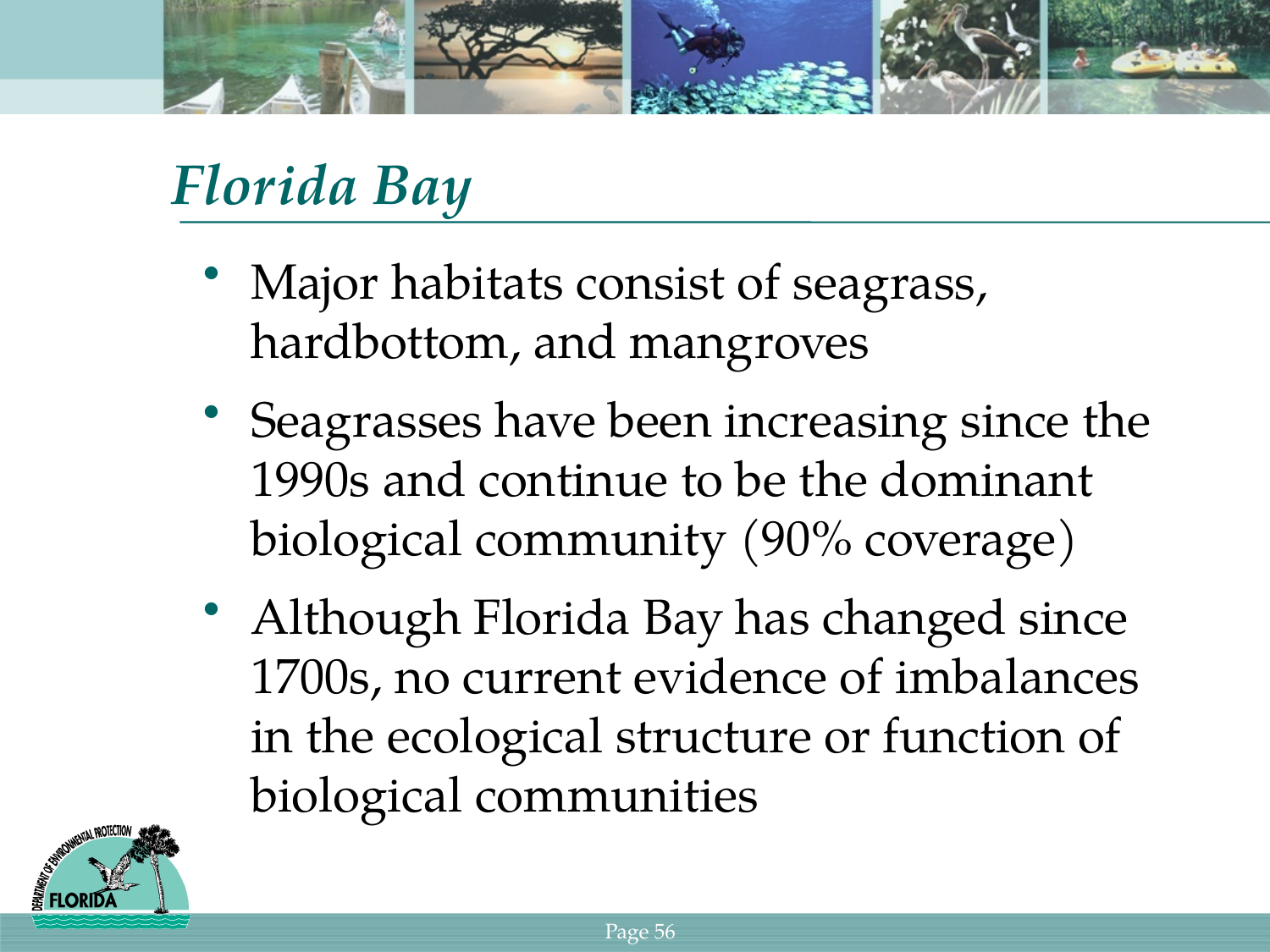

# Florida Bay
Major habitats consist of seagrass, hardbottom, and mangroves
Seagrasses have been increasing since the 1990s and continue to be the dominant biological community (90% coverage)
Although Florida Bay has changed since 1700s, no current evidence of imbalances in the ecological structure or function of biological communities